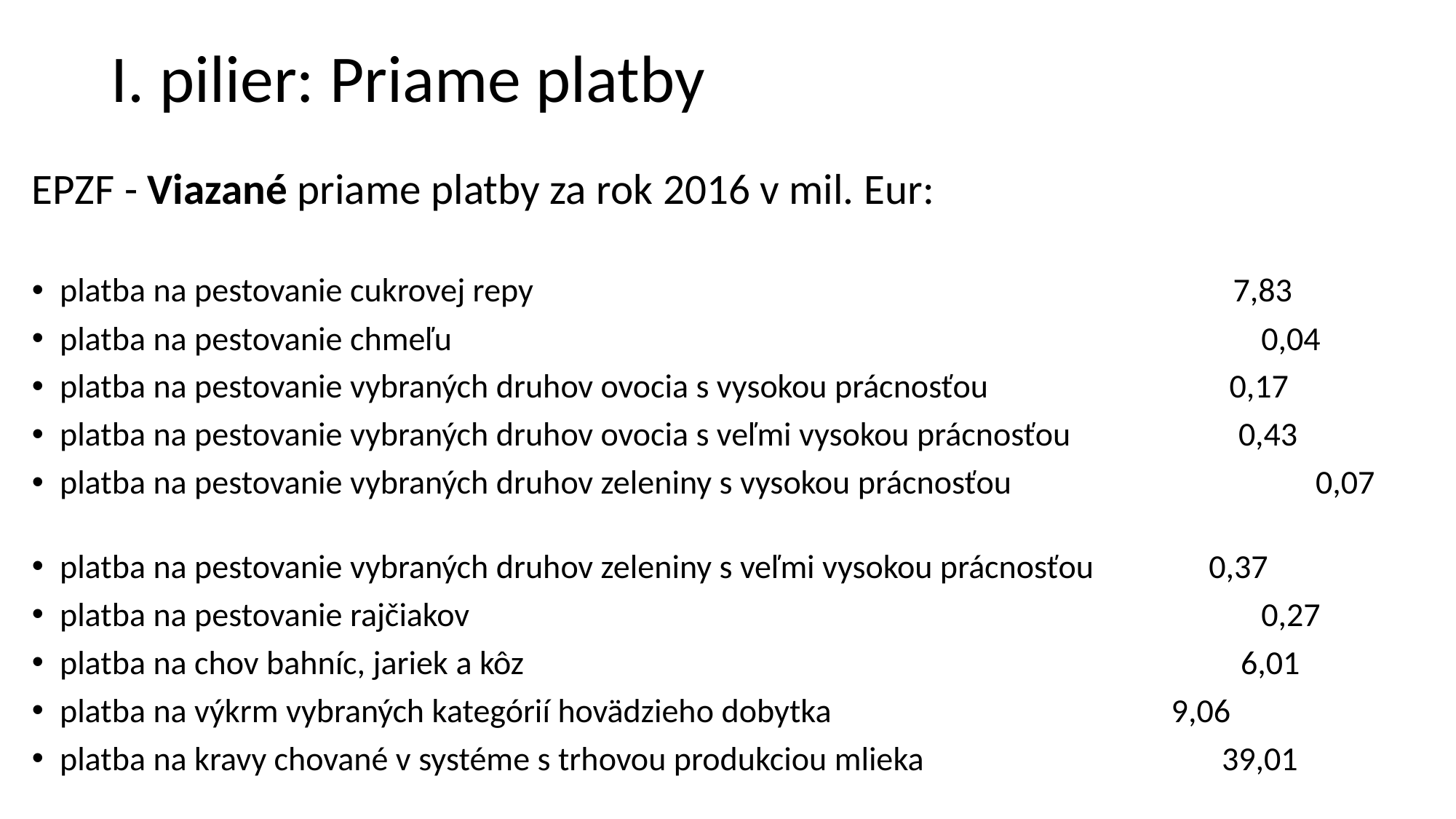

# I. pilier: Priame platby
EPZF - Viazané priame platby za rok 2016 v mil. Eur:

platba na pestovanie cukrovej repy	                                                                                      7,83
platba na pestovanie chmeľu	                                                                                                     0,04
platba na pestovanie vybraných druhov ovocia s vysokou prácnosťou	                             0,17
platba na pestovanie vybraných druhov ovocia s veľmi vysokou prácnosťou                      0,43
platba na pestovanie vybraných druhov zeleniny s vysokou prácnosťou	                             0,07
platba na pestovanie vybraných druhov zeleniny s veľmi vysokou prácnosťou	               0,37
platba na pestovanie rajčiakov	                                                                                                     0,27
platba na chov bahníc, jariek a kôz	                                                                                       6,01
platba na výkrm vybraných kategórií hovädzieho dobytka	                                            9,06
platba na kravy chované v systéme s trhovou produkciou mlieka	                            39,01